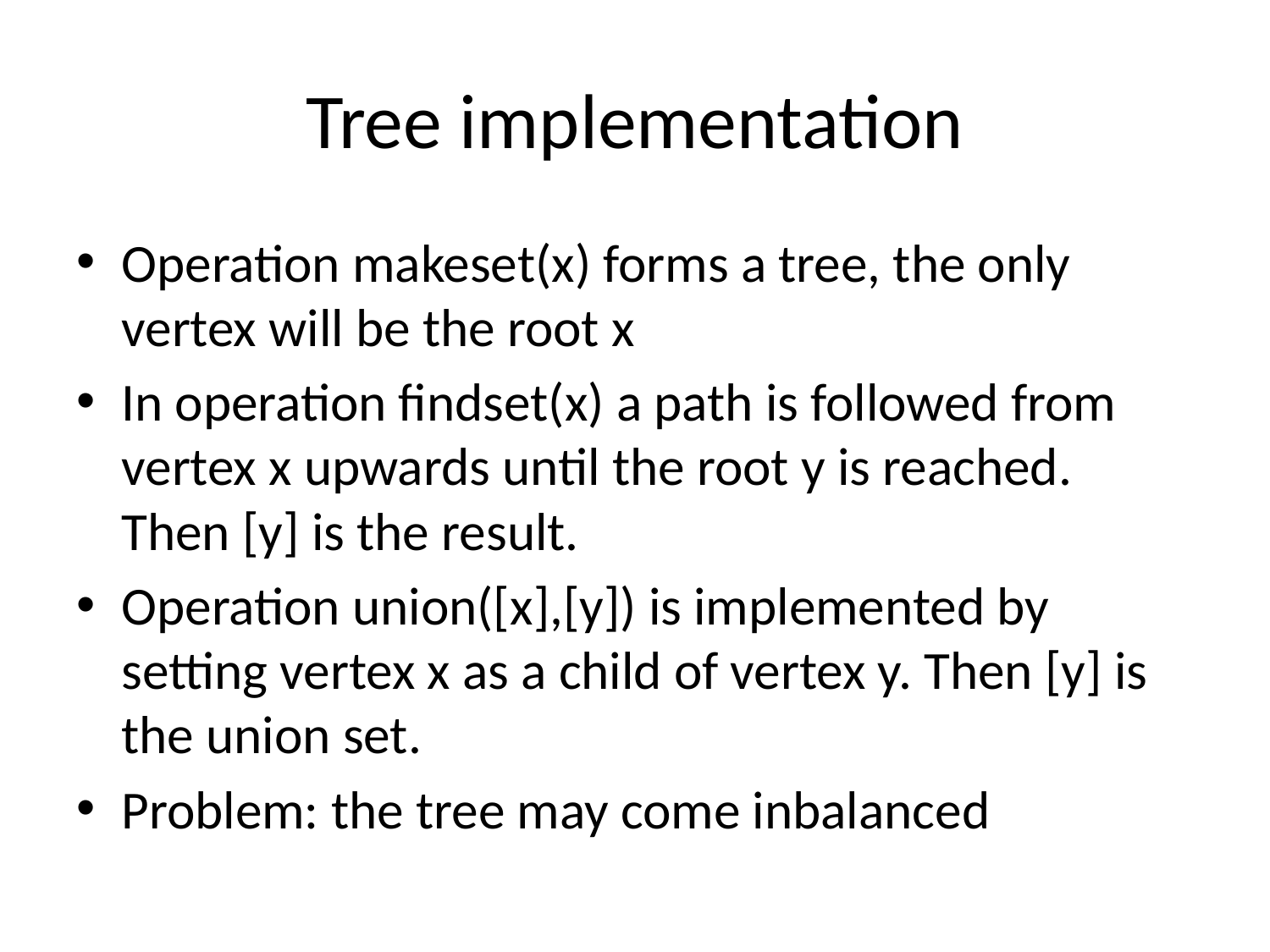

# Tree implementation
Operation makeset(x) forms a tree, the only vertex will be the root x
In operation findset(x) a path is followed from vertex x upwards until the root y is reached. Then [y] is the result.
Operation union([x],[y]) is implemented by setting vertex x as a child of vertex y. Then [y] is the union set.
Problem: the tree may come inbalanced